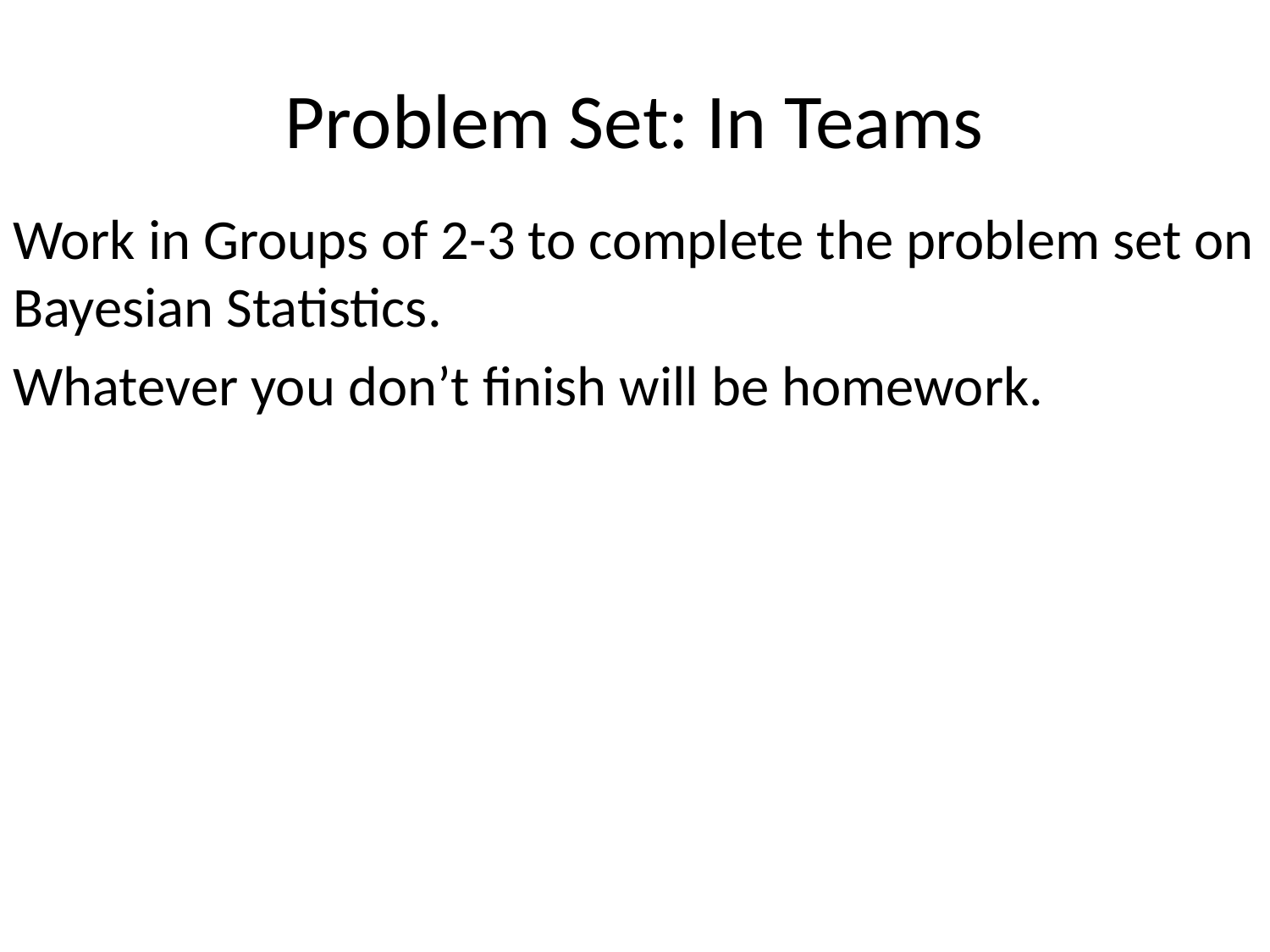

# Problem Set: In Teams
Work in Groups of 2-3 to complete the problem set on Bayesian Statistics.
Whatever you don’t finish will be homework.